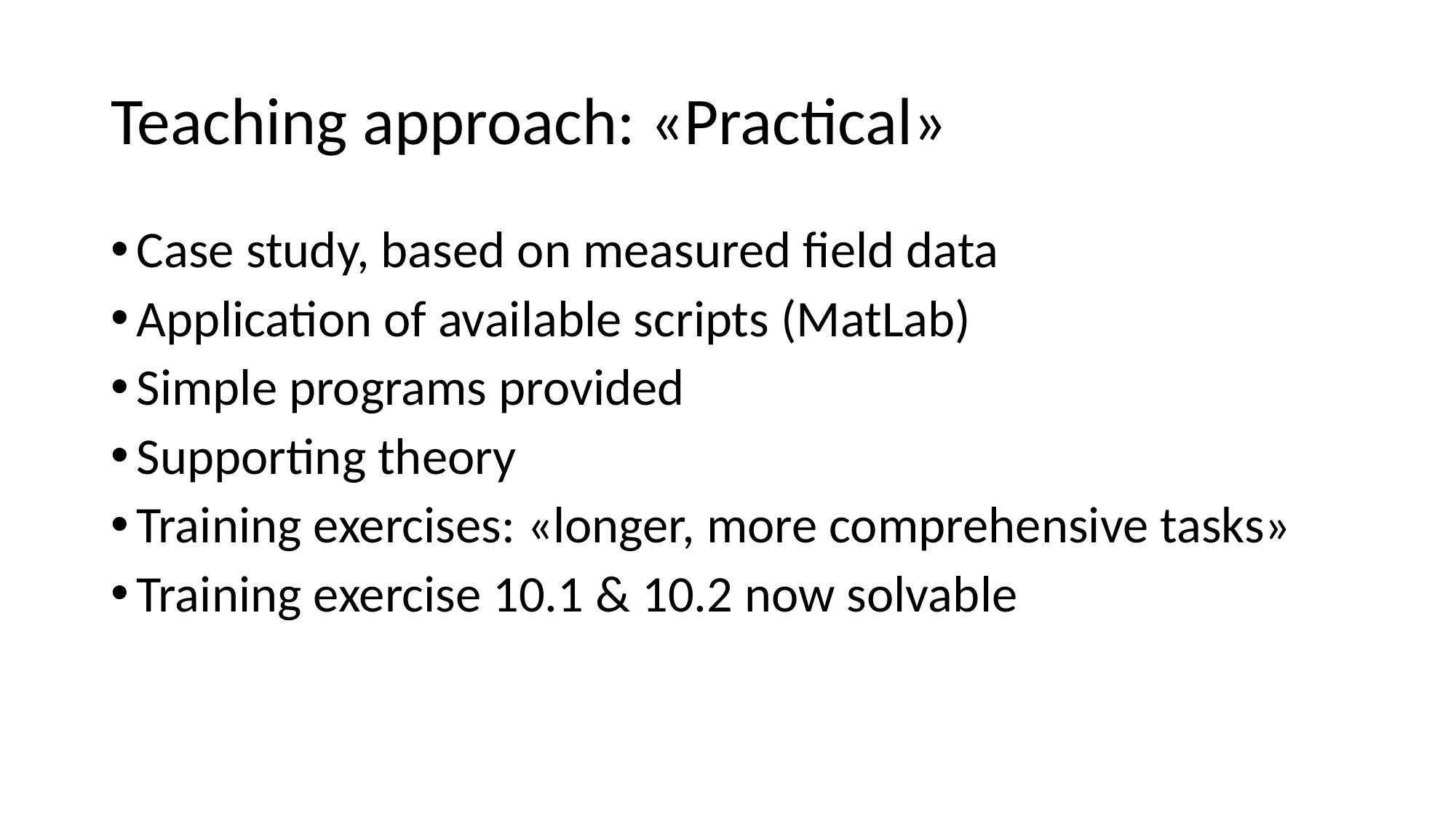

# Teaching approach: «Practical»
Case study, based on measured field data
Application of available scripts (MatLab)
Simple programs provided
Supporting theory
Training exercises: «longer, more comprehensive tasks»
Training exercise 10.1 & 10.2 now solvable